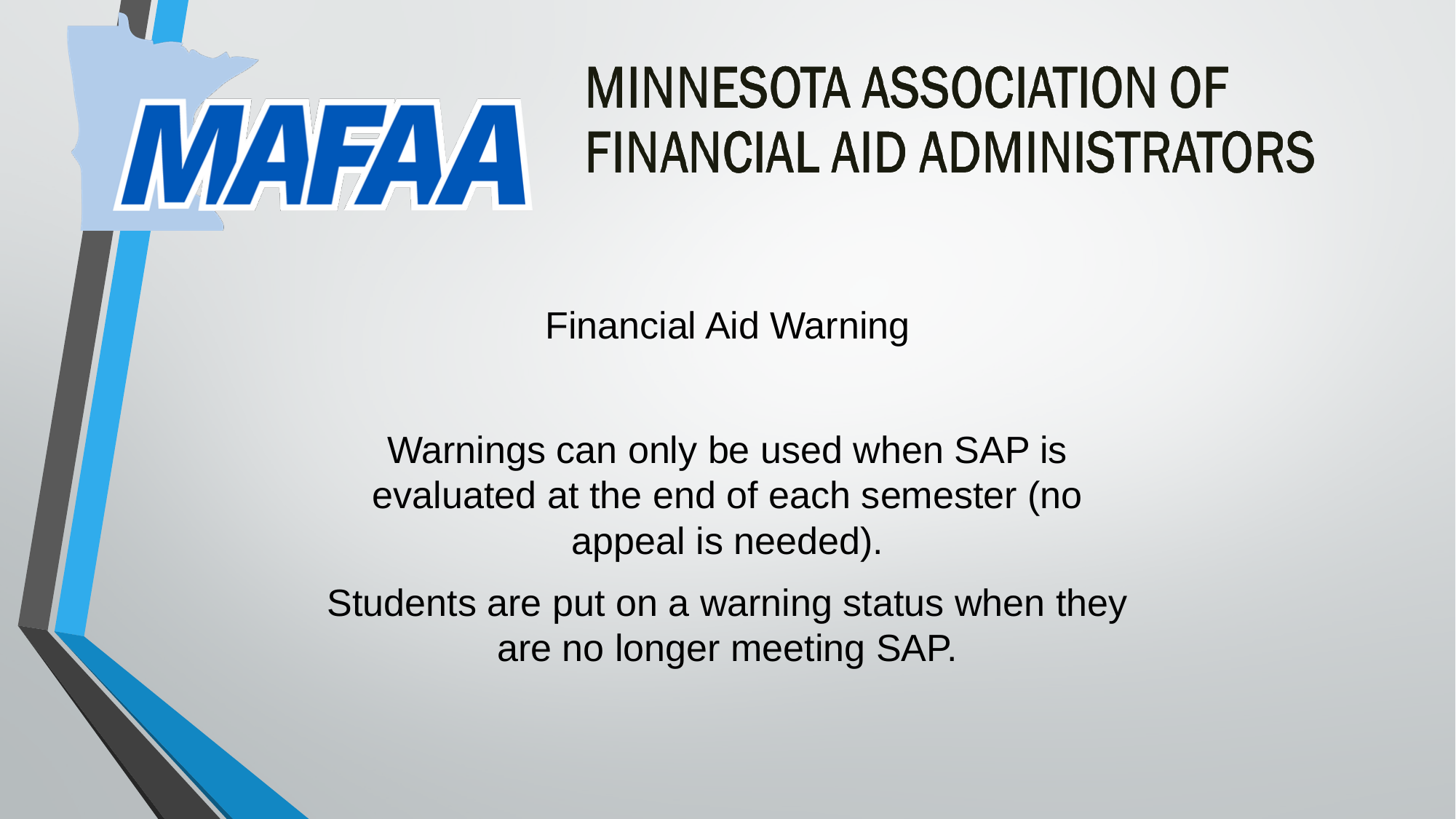

Financial Aid Warning

Warnings can only be used when SAP is evaluated at the end of each semester (no appeal is needed).
Students are put on a warning status when they are no longer meeting SAP.